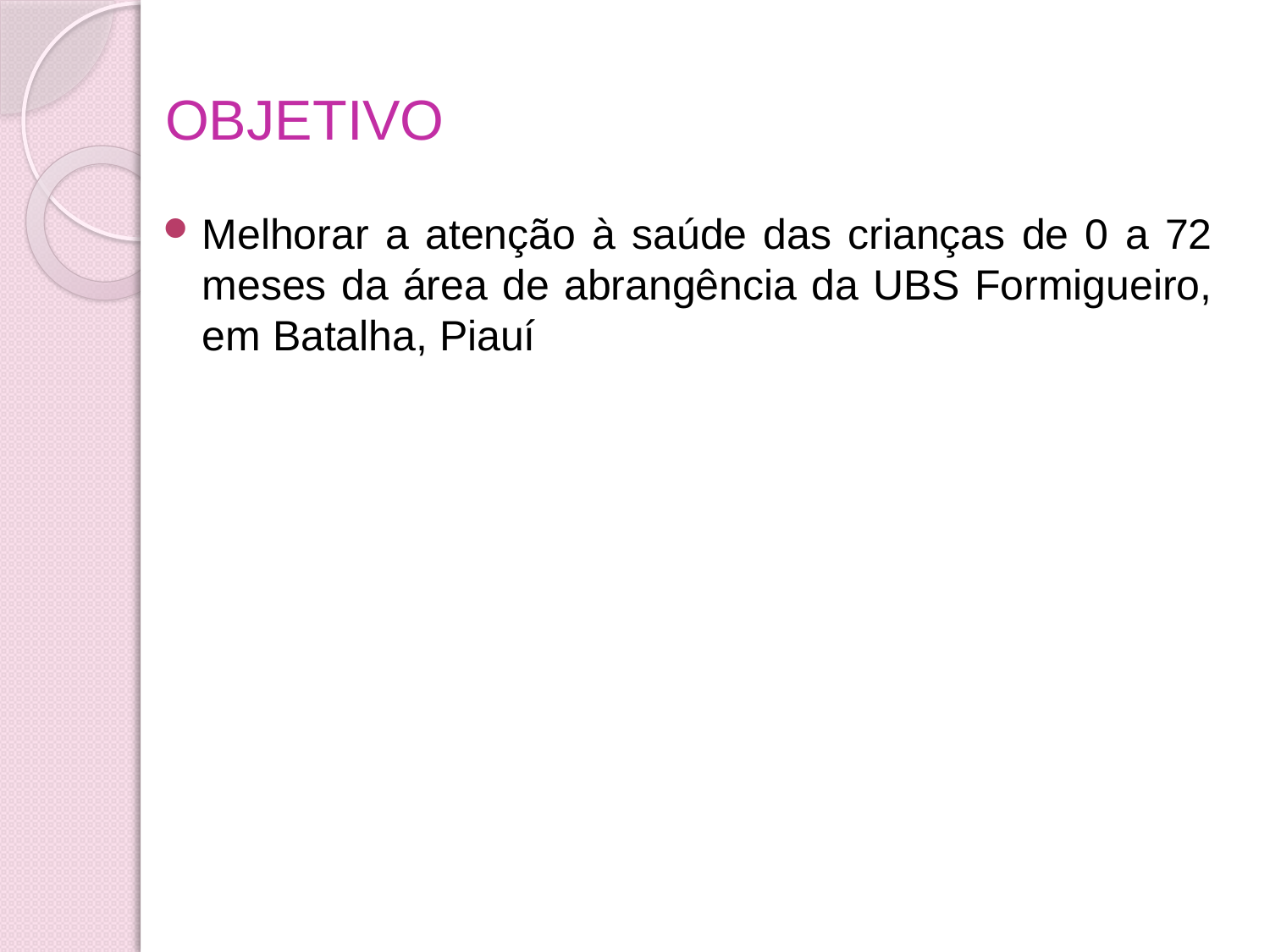

# OBJETIVO
Melhorar a atenção à saúde das crianças de 0 a 72 meses da área de abrangência da UBS Formigueiro, em Batalha, Piauí